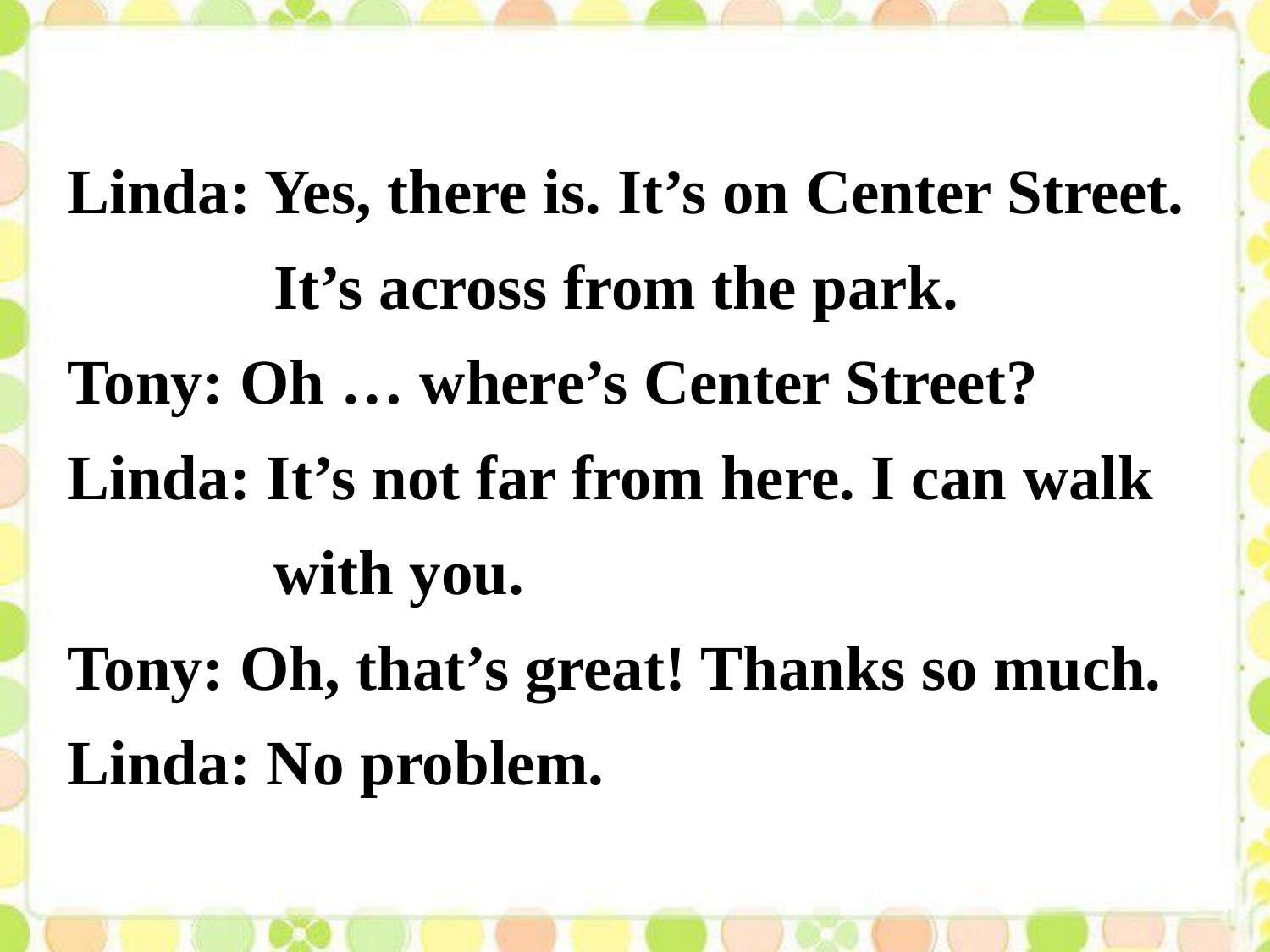

Linda: Yes, there is. It’s on Center Street.
             It’s across from the park.
Tony: Oh … where’s Center Street?
Linda: It’s not far from here. I can walk
             with you.
Tony: Oh, that’s great! Thanks so much.
Linda: No problem.